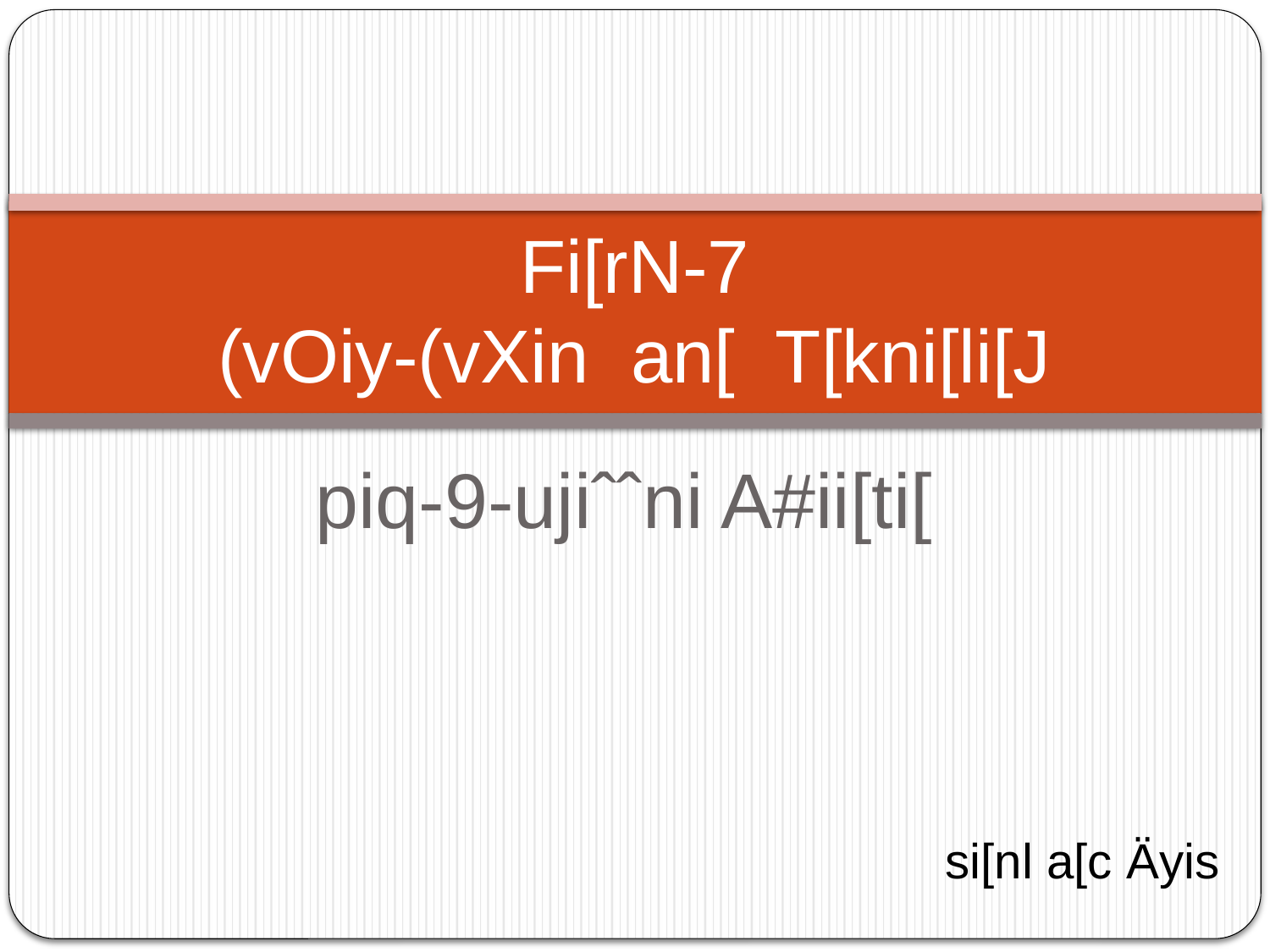

# Fi[rN-7 (vOiy-(vXin  an[  T[kni[li[J
piq-9-ujiˆˆni A#ii[ti[

si[nl a[c Äyis